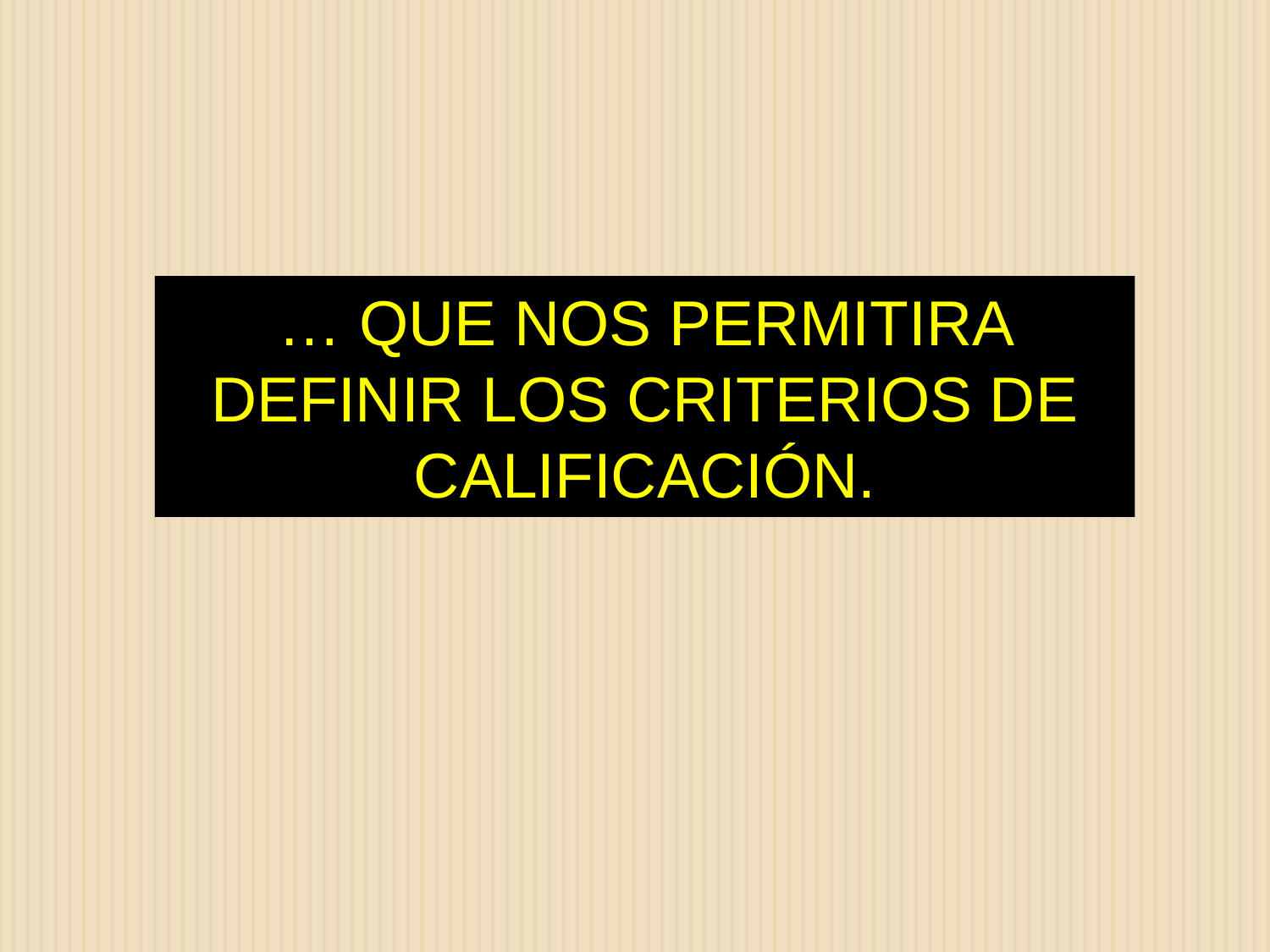

… QUE NOS PERMITIRA DEFINIR LOS CRITERIOS DE CALIFICACIÓN.